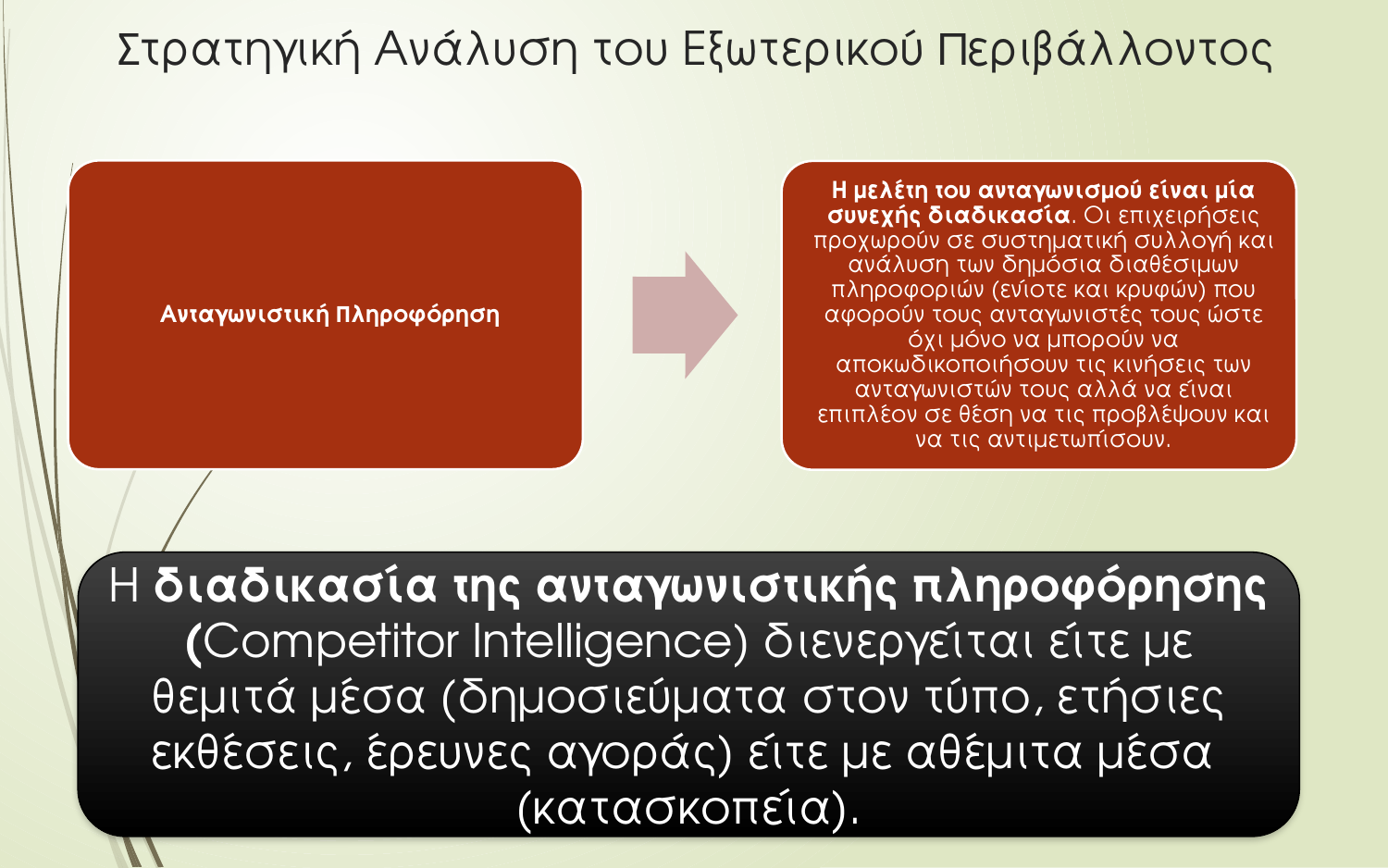

# Στρατηγική Ανάλυση του Εξωτερικού Περιβάλλοντος
24
Ανταγωνιστική Πληροφόρηση

Η μελέτη του ανταγωνισμού είναι μία συνεχής διαδικασία. Οι επιχειρήσεις προχωρούν σε συστηματική συλλογή και ανάλυση των δημόσια διαθέσιμων πληροφοριών (ενίοτε και κρυφών) που αφορούν τους ανταγωνιστές τους ώστε όχι μόνο να μπορούν να αποκωδικοποιήσουν τις κινήσεις των ανταγωνιστών τους αλλά να είναι επιπλέον σε θέση να τις προβλέψουν και να τις αντιμετωπίσουν.
Η διαδικασία της ανταγωνιστικής πληροφόρησης
(Competitor Intelligence) διενεργείται είτε με θεμιτά μέσα (δημοσιεύματα στον τύπο, ετήσιες εκθέσεις, έρευνες αγοράς) είτε με αθέμιτα μέσα  (κατασκοπεία).